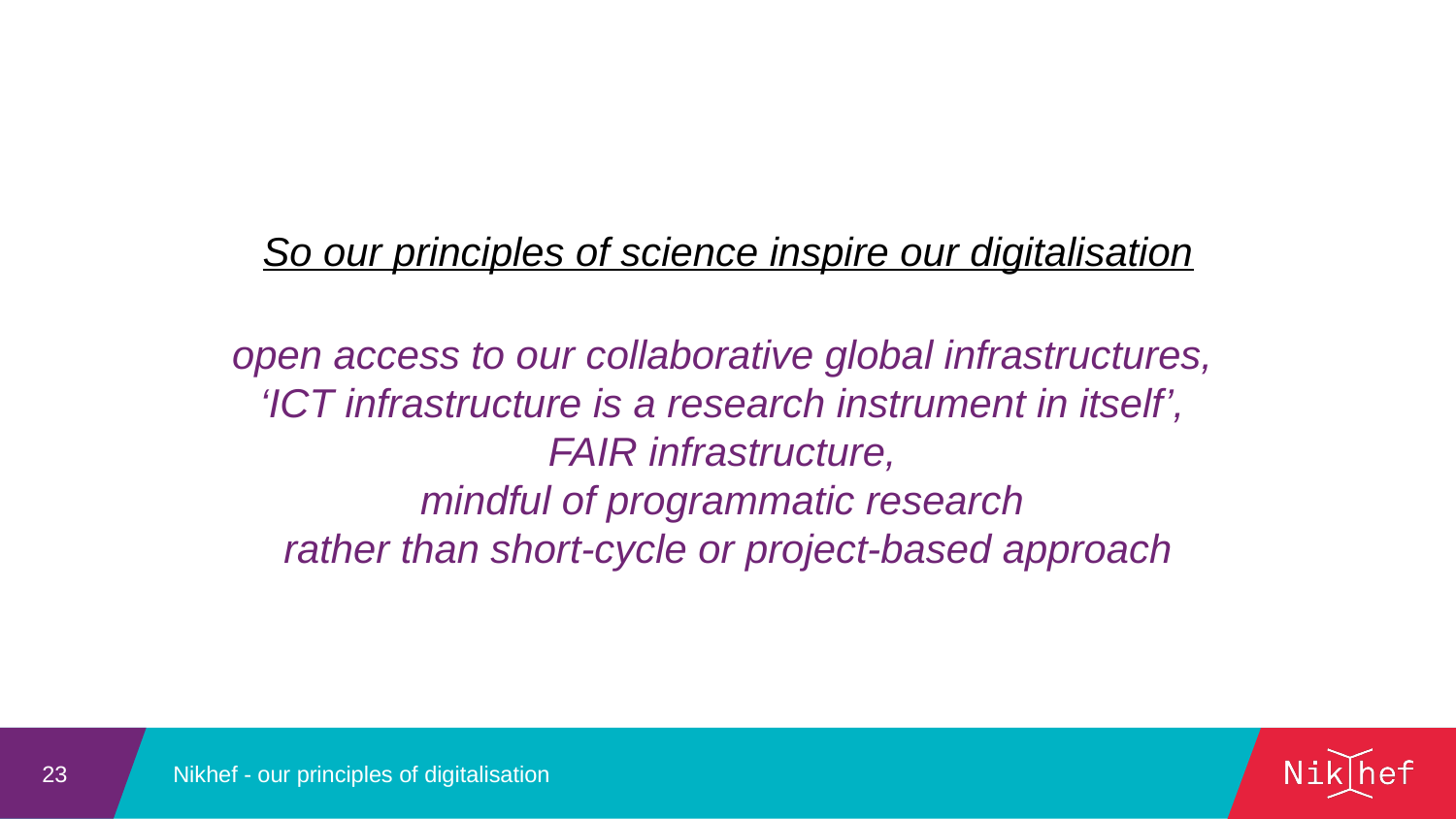

So our principles of science inspire our digitalisation
open access to our collaborative global infrastructures,
‘ICT infrastructure is a research instrument in itself’,
FAIR infrastructure,
mindful of programmatic research
rather than short-cycle or project-based approach

Nikhef - our principles of digitalisation
23